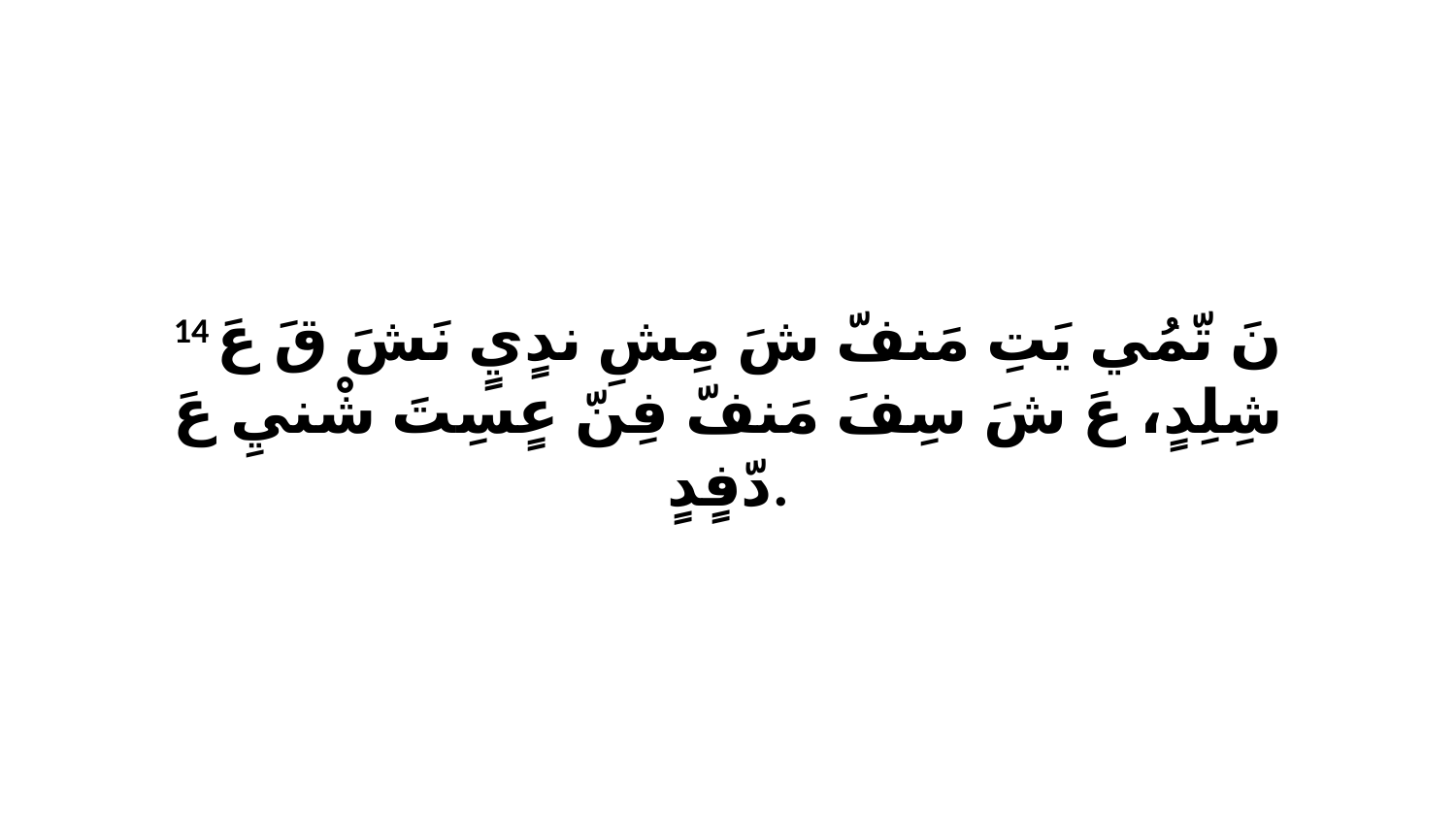

14 نَ تّمُي يَتِ مَنفّ شَ مِشِ ندٍيٍ نَشَ قَ عَ شِلِدٍ، عَ شَ سِفَ مَنفّ فِنّ عٍسِتَ شْنيِ عَ دّفٍدٍ.